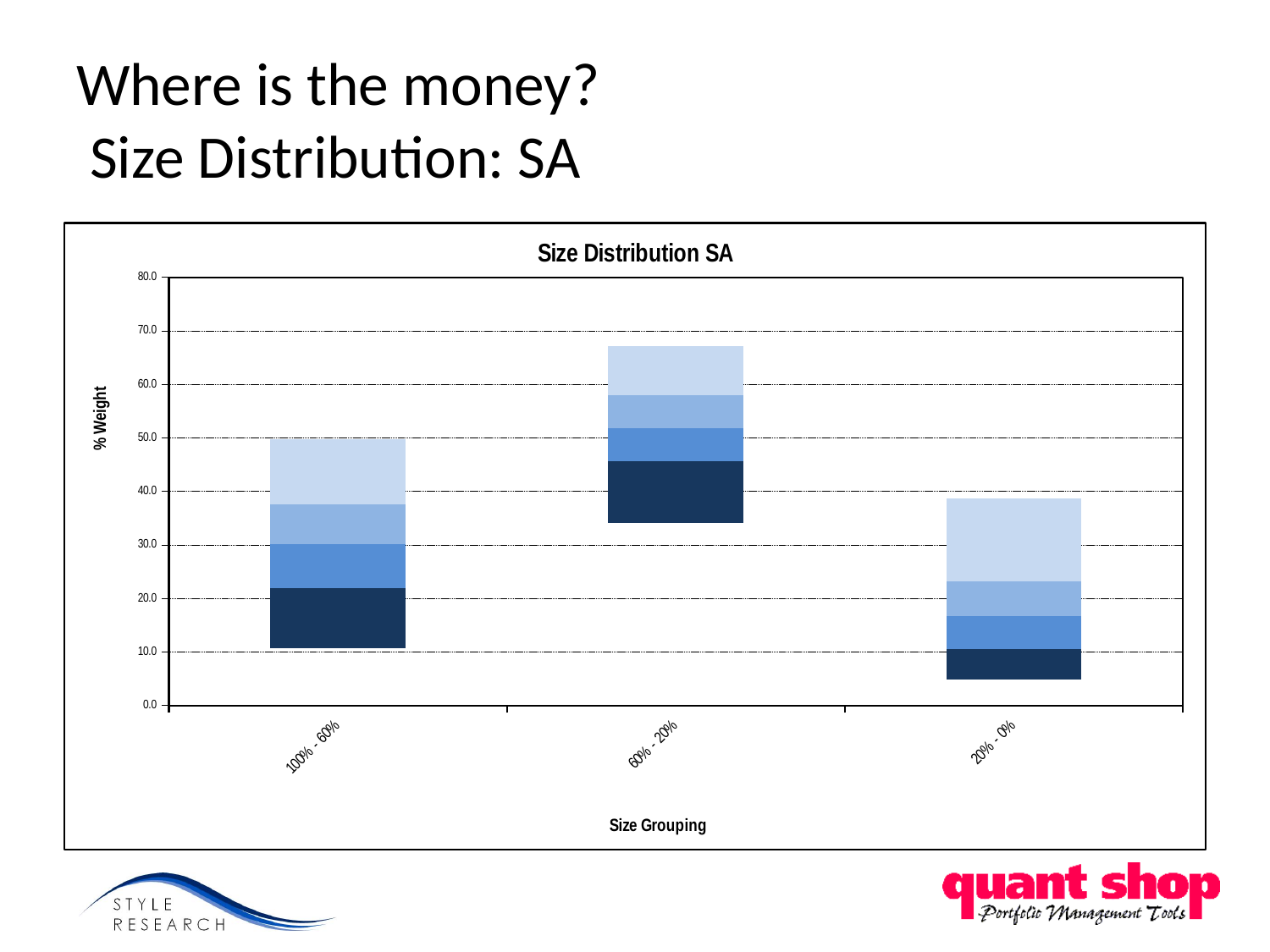

# Where is the money? Size Distribution: SA

### Chart: Size Distribution SA

| Category | Offset (Hidden) |  |  |  |  |  |  |  |  | Portfolio |
|---|---|---|---|---|---|---|---|---|---|---|
| 100% - 60% | 10.63810147948955 | 11.325851102369954 | 8.119413311099569 | 7.554472118659142 | 12.164565004296222 | 0.0 | 0.0 | 0.0 | 0.0 | None |
| 60% - 20% | 34.142863105597286 | 11.443516349842874 | 6.211930934203688 | 6.101679353829891 | 9.204433388721682 | 0.0 | 0.0 | 0.0 | 0.0 | None |
| 20% - 0% | 4.78035890376624 | 5.798791882531702 | 6.129497255113547 | 6.50624956288037 | 15.396131267106886 | 0.0 | 0.0 | 0.0 | 0.0 | None |